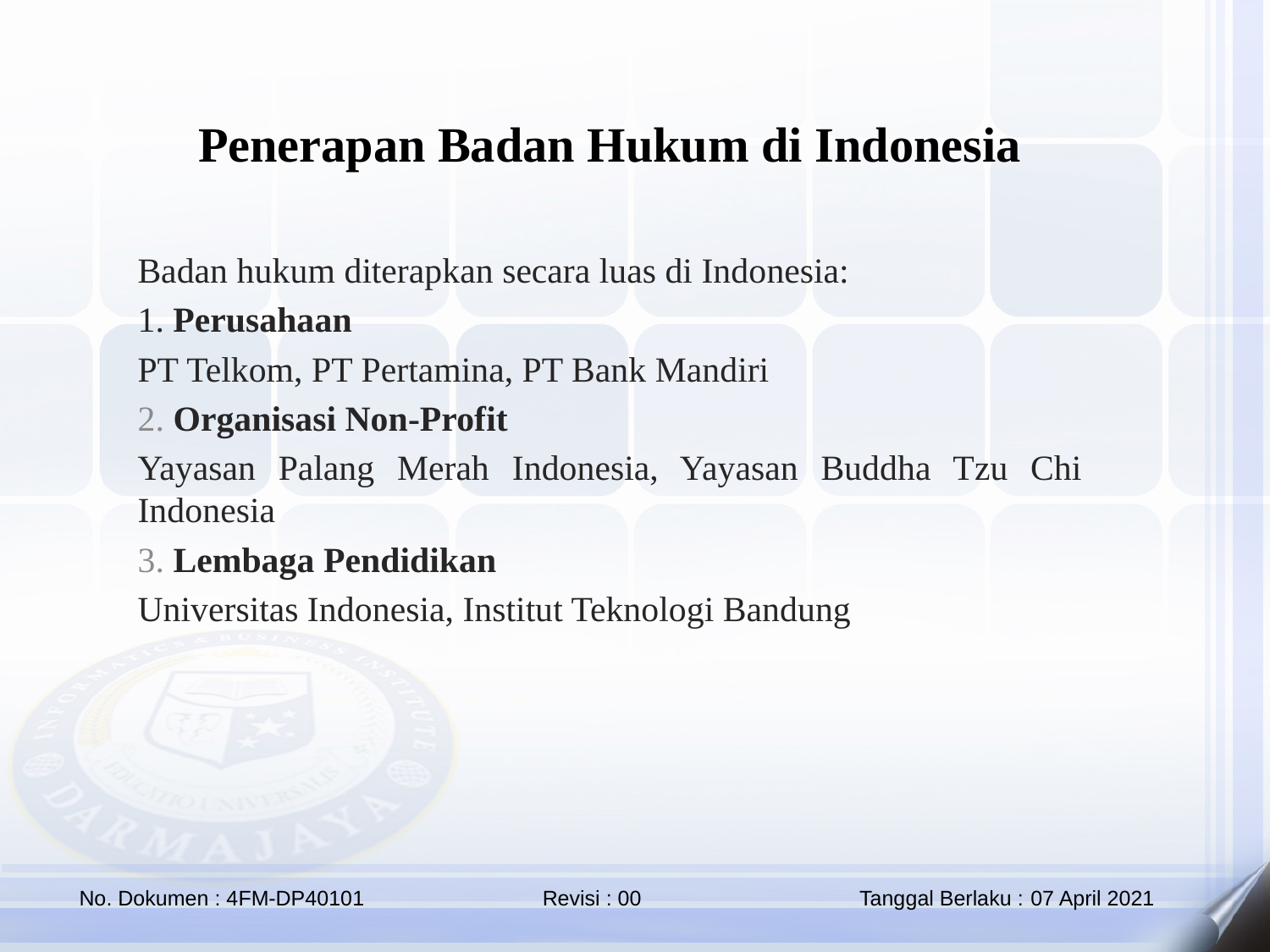

Penerapan Badan Hukum di Indonesia

Badan hukum diterapkan secara luas di Indonesia:
1. Perusahaan
PT Telkom, PT Pertamina, PT Bank Mandiri
2. Organisasi Non-Profit
Yayasan Palang Merah Indonesia, Yayasan Buddha Tzu Chi Indonesia
3. Lembaga Pendidikan
Universitas Indonesia, Institut Teknologi Bandung